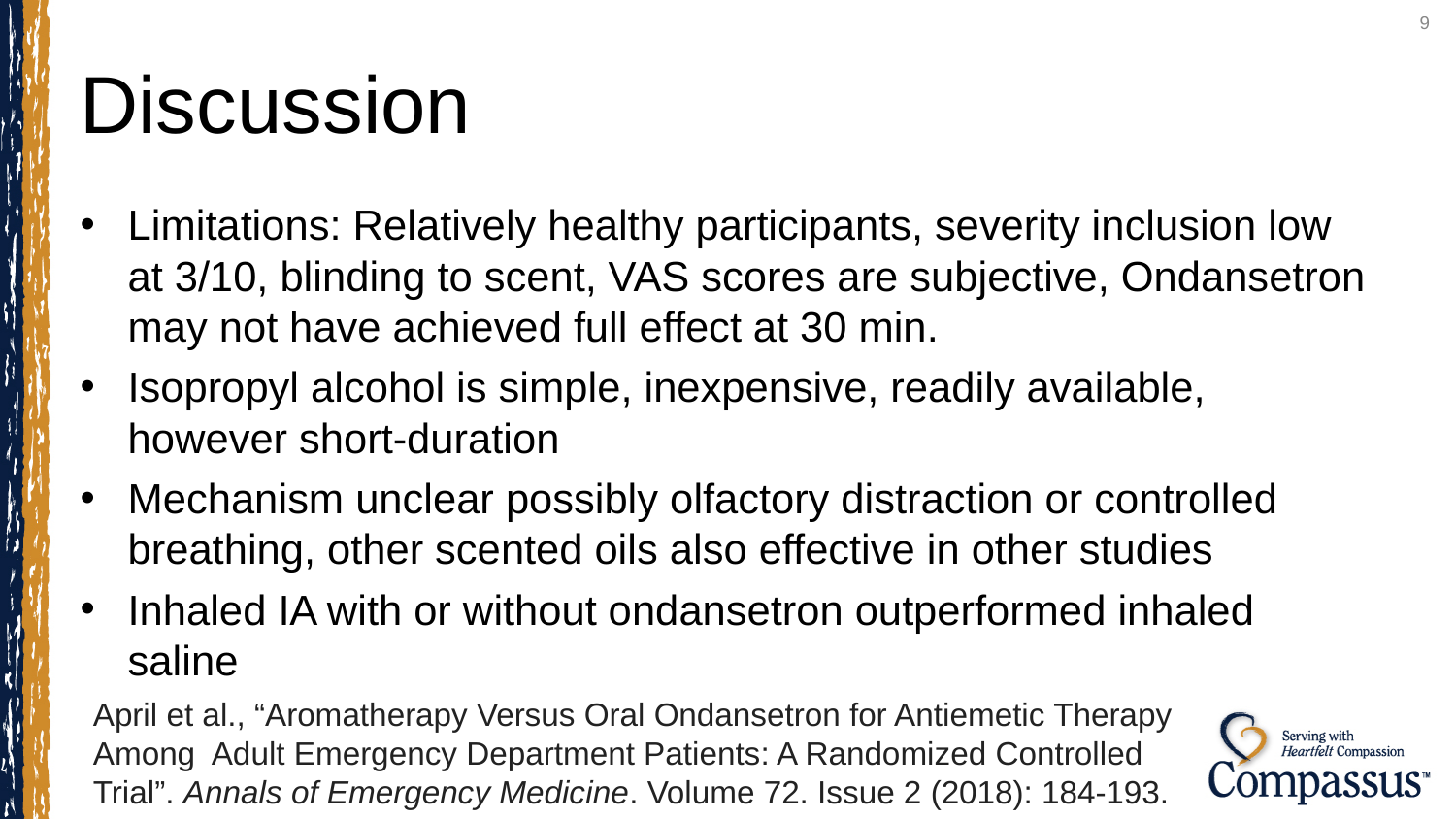

9
# Discussion
Limitations: Relatively healthy participants, severity inclusion low at 3/10, blinding to scent, VAS scores are subjective, Ondansetron may not have achieved full effect at 30 min.
Isopropyl alcohol is simple, inexpensive, readily available, however short-duration
Mechanism unclear possibly olfactory distraction or controlled breathing, other scented oils also effective in other studies
Inhaled IA with or without ondansetron outperformed inhaled saline
April et al., “Aromatherapy Versus Oral Ondansetron for Antiemetic Therapy Among  Adult Emergency Department Patients: A Randomized Controlled Trial”. Annals of Emergency Medicine. Volume 72. Issue 2 (2018): 184-193.